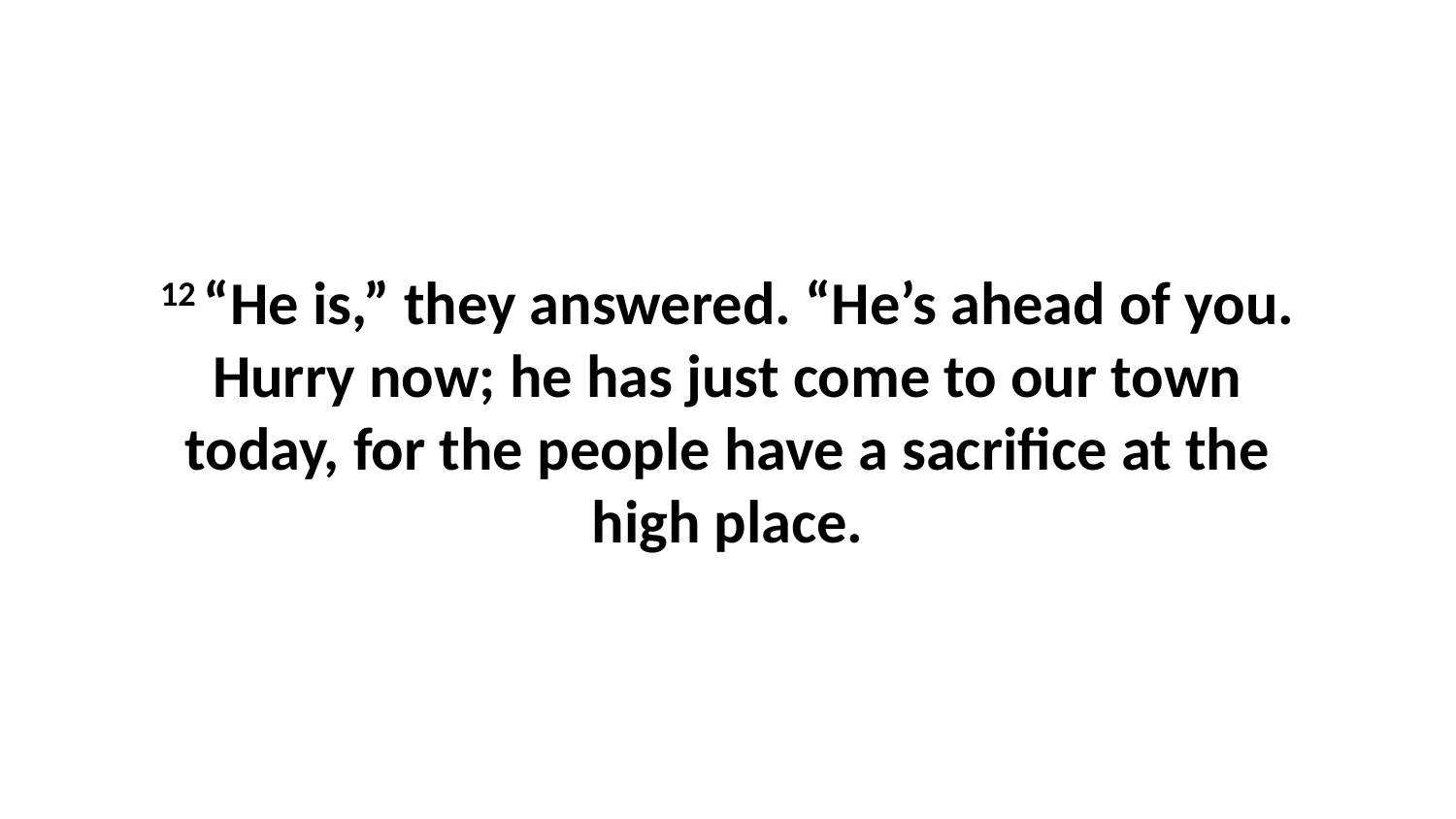

12 “He is,” they answered. “He’s ahead of you. Hurry now; he has just come to our town today, for the people have a sacrifice at the high place.